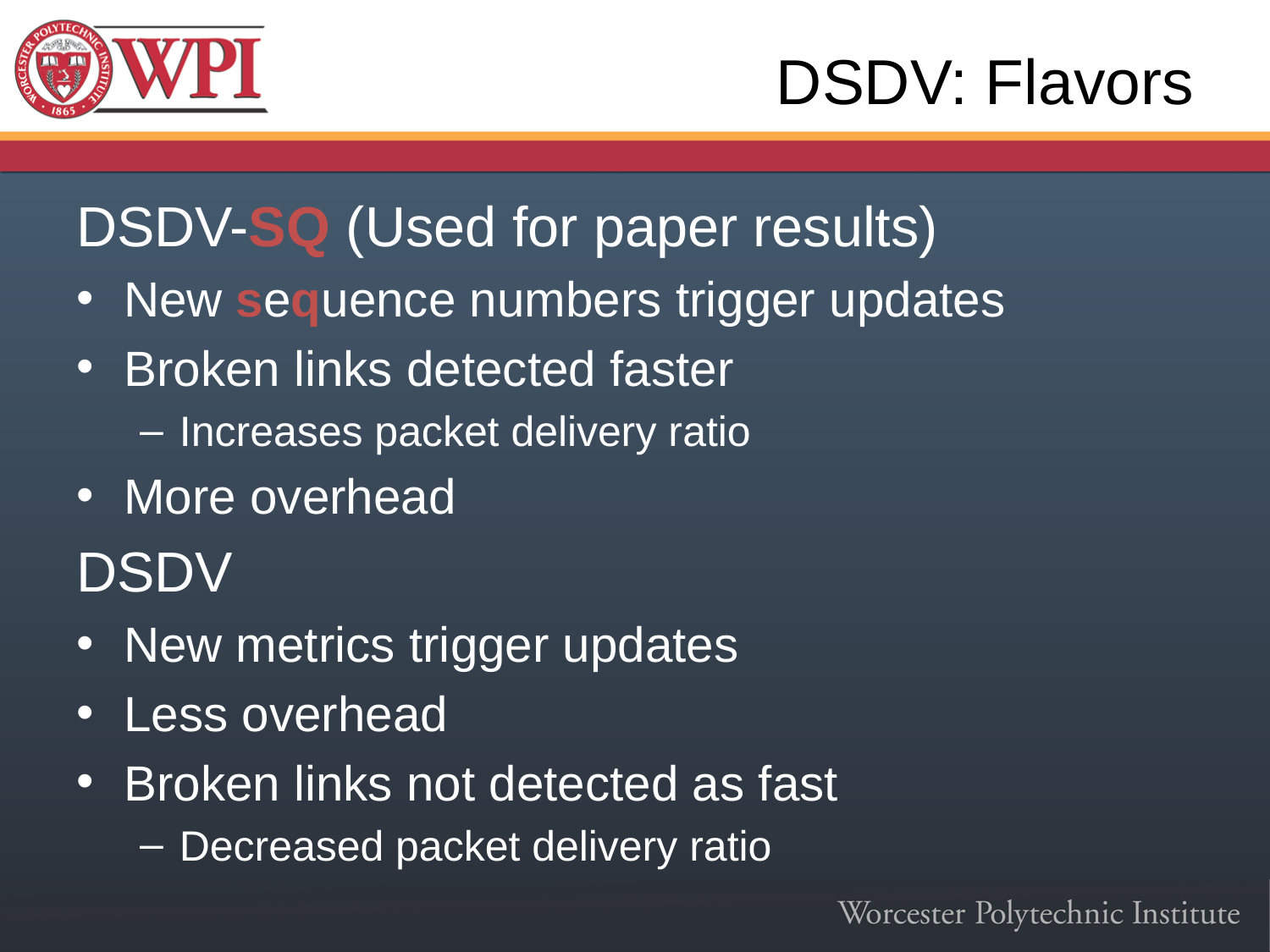

# DSDV: Flavors
DSDV-SQ (Used for paper results)
New sequence numbers trigger updates
Broken links detected faster
Increases packet delivery ratio
More overhead
DSDV
New metrics trigger updates
Less overhead
Broken links not detected as fast
Decreased packet delivery ratio